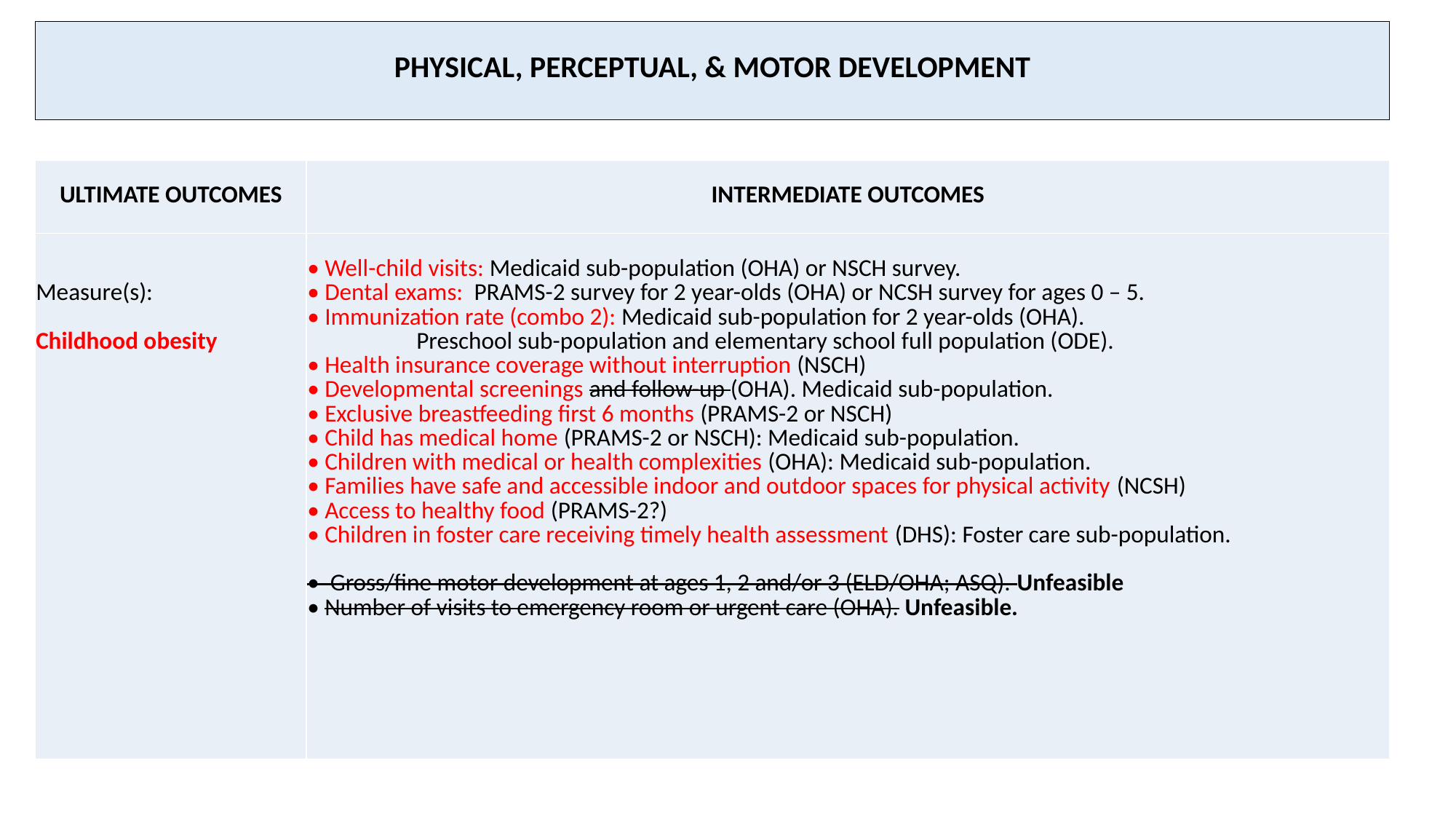

# PHYSICAL, PERCEPTUAL, & MOTOR DEVELOPMENT
| ULTIMATE OUTCOMES | INTERMEDIATE OUTCOMES |
| --- | --- |
| Measure(s): Childhood obesity | • Well-child visits: Medicaid sub-population (OHA) or NSCH survey. • Dental exams: PRAMS-2 survey for 2 year-olds (OHA) or NCSH survey for ages 0 – 5. • Immunization rate (combo 2): Medicaid sub-population for 2 year-olds (OHA). Preschool sub-population and elementary school full population (ODE). • Health insurance coverage without interruption (NSCH) • Developmental screenings and follow-up (OHA). Medicaid sub-population. • Exclusive breastfeeding first 6 months (PRAMS-2 or NSCH) • Child has medical home (PRAMS-2 or NSCH): Medicaid sub-population. • Children with medical or health complexities (OHA): Medicaid sub-population. • Families have safe and accessible indoor and outdoor spaces for physical activity (NCSH) • Access to healthy food (PRAMS-2?) • Children in foster care receiving timely health assessment (DHS): Foster care sub-population. • Gross/fine motor development at ages 1, 2 and/or 3 (ELD/OHA; ASQ). Unfeasible • Number of visits to emergency room or urgent care (OHA). Unfeasible. |